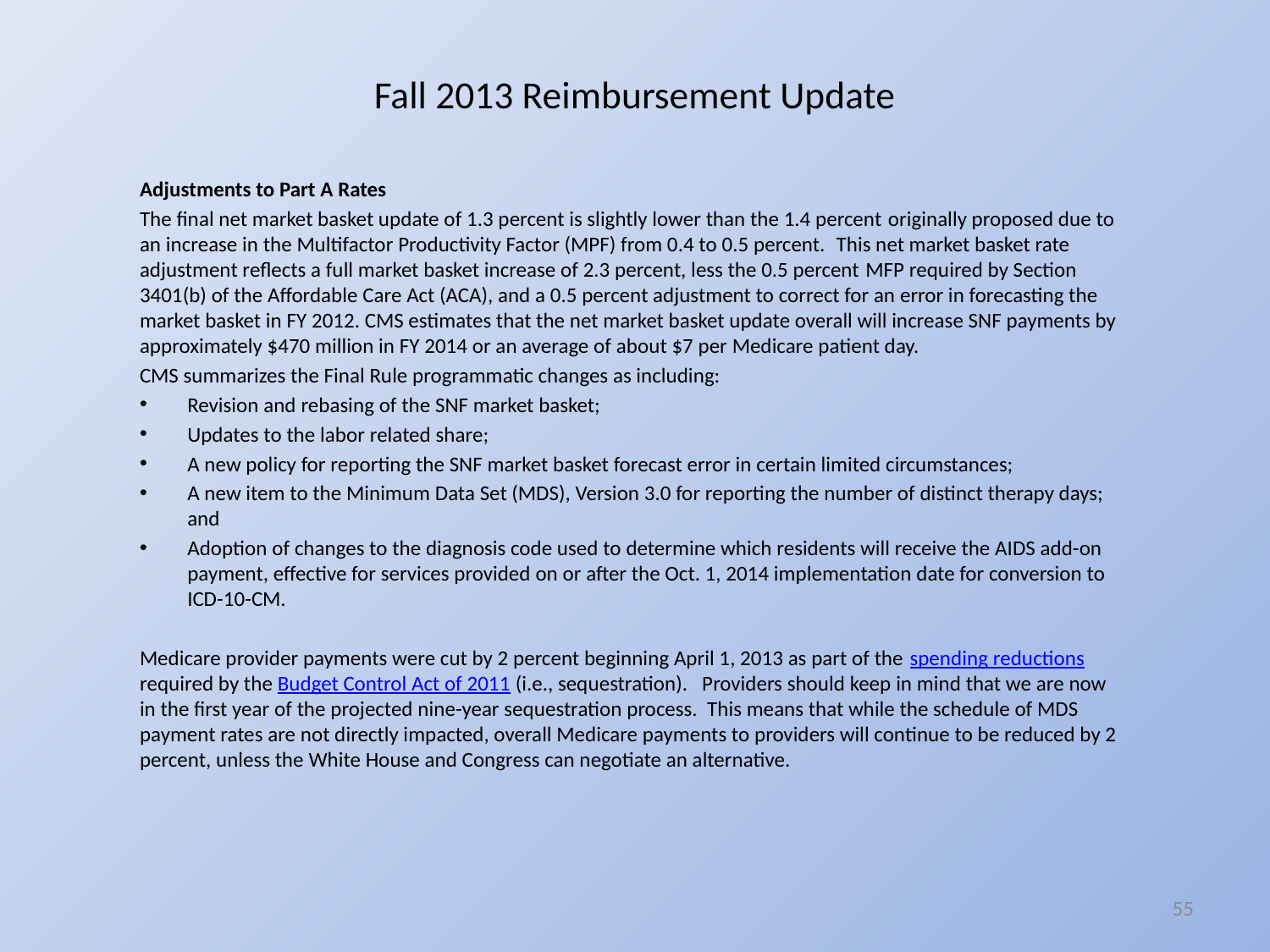

# Fall 2013 Reimbursement Update
Adjustments to Part A Rates
The final net market basket update of 1.3 percent is slightly lower than the 1.4 percent originally proposed due to an increase in the Multifactor Productivity Factor (MPF) from 0.4 to 0.5 percent.  This net market basket rate adjustment reflects a full market basket increase of 2.3 percent, less the 0.5 percent MFP required by Section 3401(b) of the Affordable Care Act (ACA), and a 0.5 percent adjustment to correct for an error in forecasting the market basket in FY 2012. CMS estimates that the net market basket update overall will increase SNF payments by approximately $470 million in FY 2014 or an average of about $7 per Medicare patient day.
CMS summarizes the Final Rule programmatic changes as including:
Revision and rebasing of the SNF market basket;
Updates to the labor related share;
A new policy for reporting the SNF market basket forecast error in certain limited circumstances;
A new item to the Minimum Data Set (MDS), Version 3.0 for reporting the number of distinct therapy days; and
Adoption of changes to the diagnosis code used to determine which residents will receive the AIDS add-on payment, effective for services provided on or after the Oct. 1, 2014 implementation date for conversion to ICD-10-CM.

Medicare provider payments were cut by 2 percent beginning April 1, 2013 as part of the spending reductions required by the Budget Control Act of 2011 (i.e., sequestration).   Providers should keep in mind that we are now in the first year of the projected nine-year sequestration process.  This means that while the schedule of MDS payment rates are not directly impacted, overall Medicare payments to providers will continue to be reduced by 2 percent, unless the White House and Congress can negotiate an alternative.
55